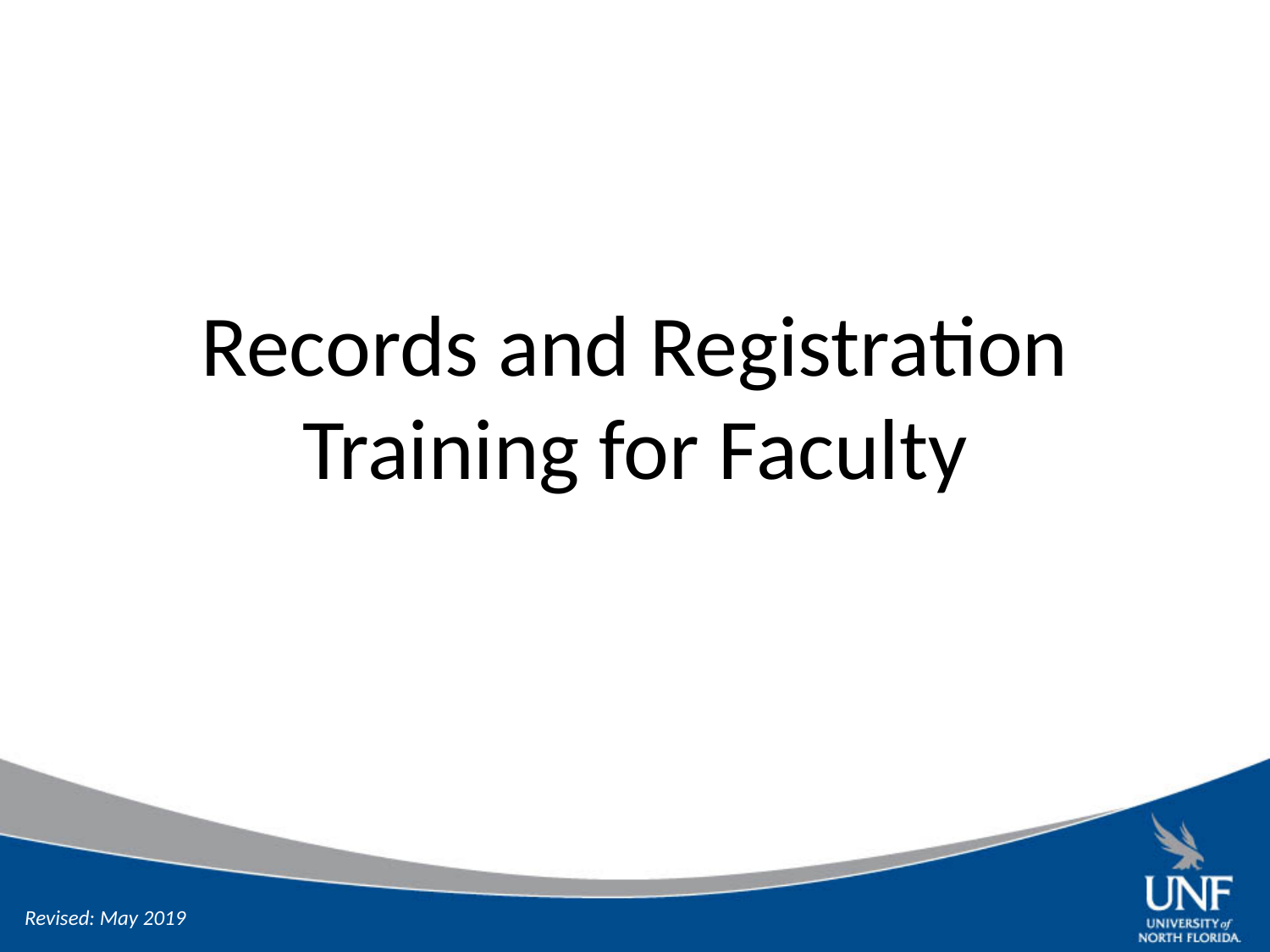

# Records and Registration Training for Faculty
Revised: May 2019